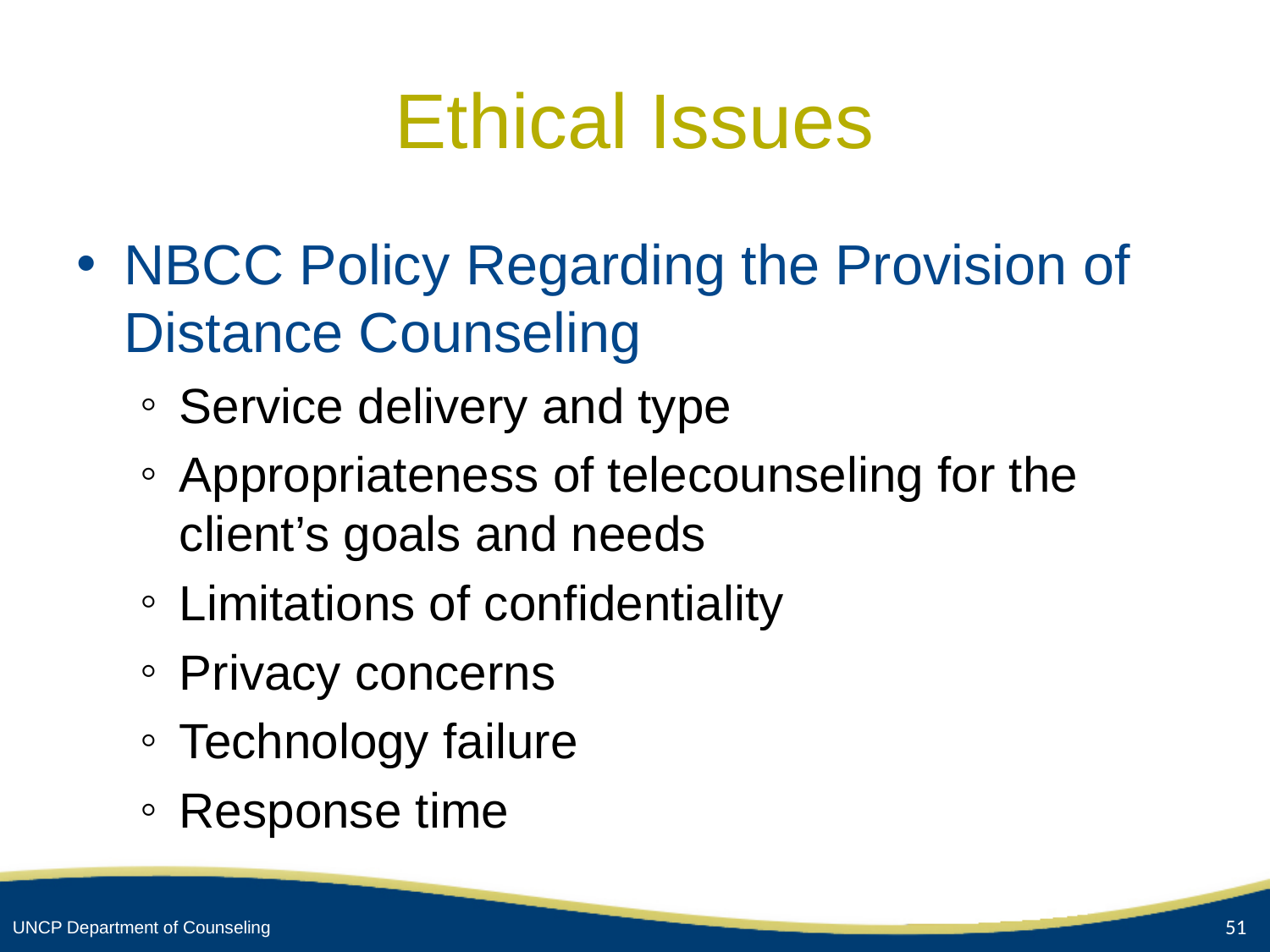

# Ethical Issues
NBCC Policy Regarding the Provision of Distance Counseling
Service delivery and type
Appropriateness of telecounseling for the client’s goals and needs
Limitations of confidentiality
Privacy concerns
Technology failure
Response time
51